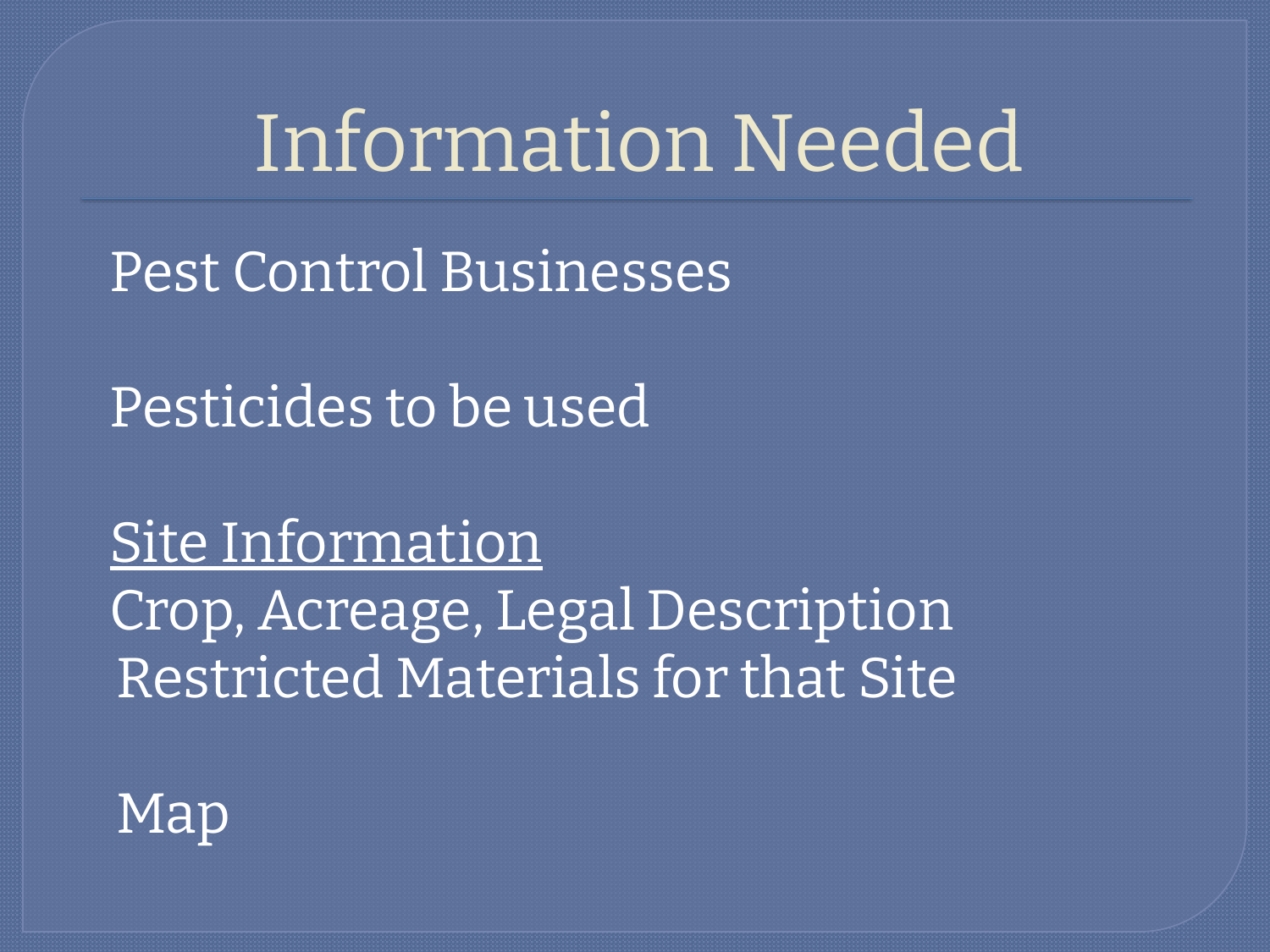

# Information Needed
   Pest Control Businesses

   Pesticides to be used

   Site Information
   Crop, Acreage, Legal Description Restricted Materials for that Site

	Map